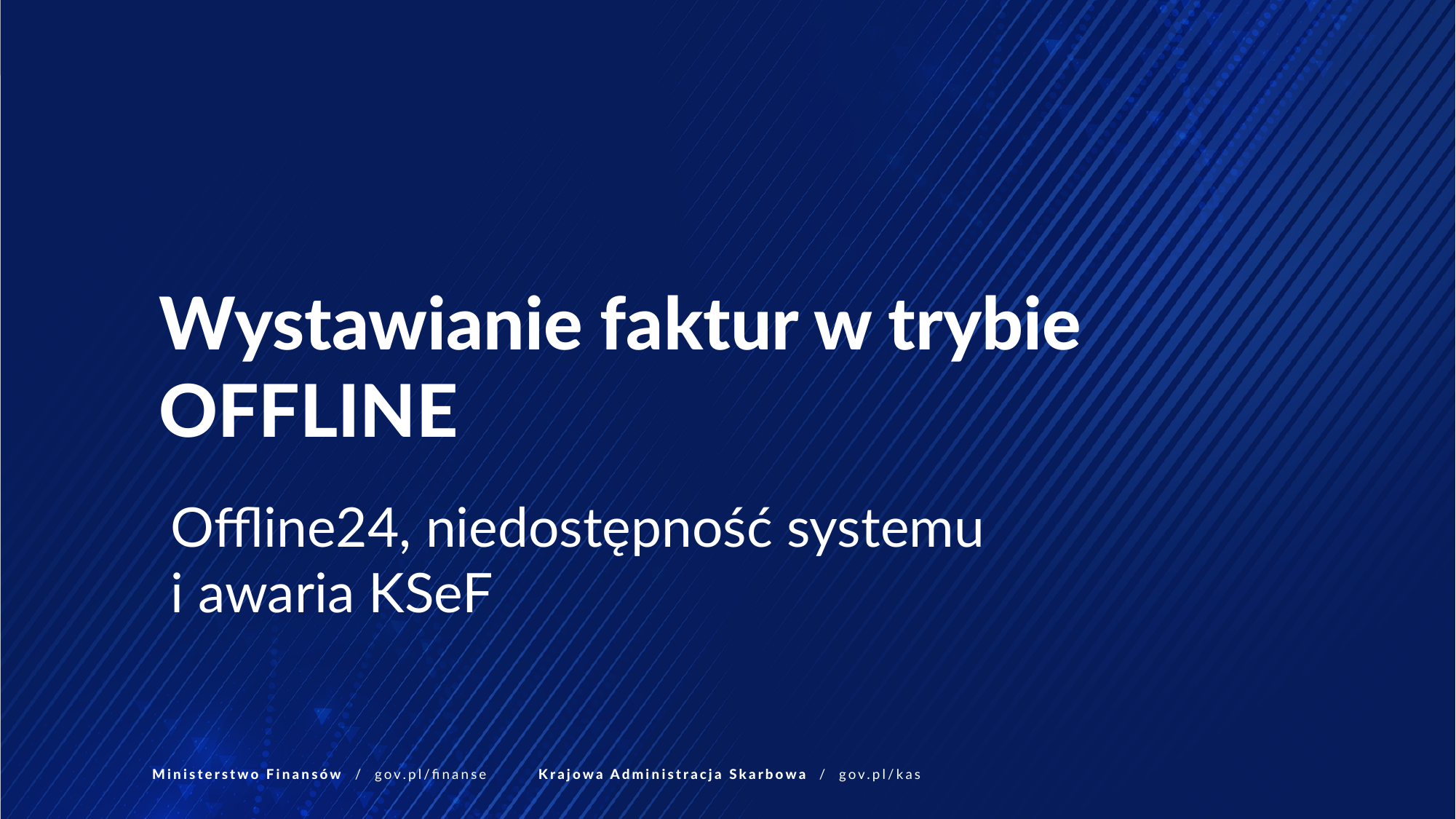

Wystawianie faktur w trybie OFFLINE
Offline24, niedostępność systemu i awaria KSeF